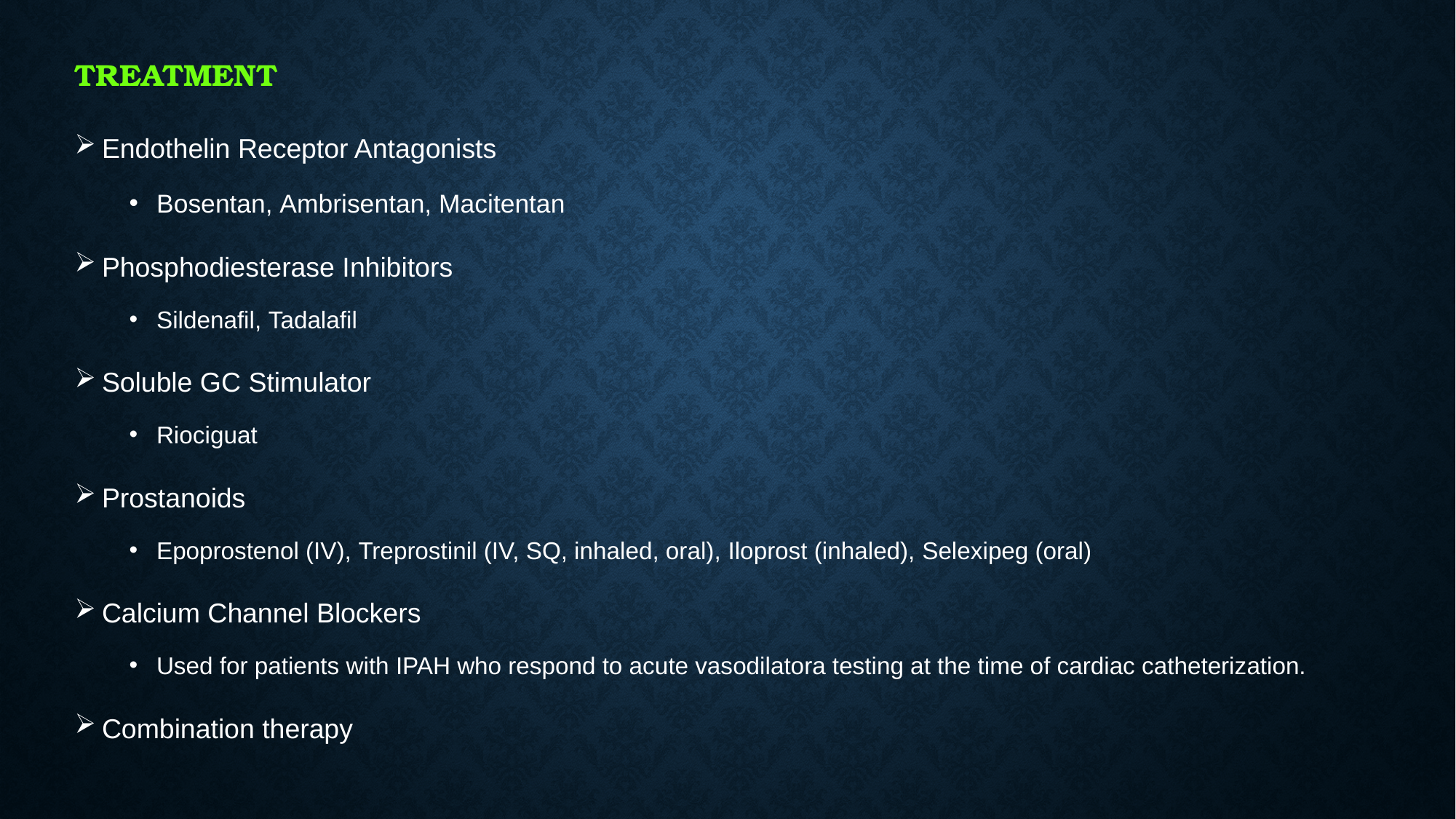

# Treatment
Endothelin Receptor Antagonists
Bosentan, Ambrisentan, Macitentan
Phosphodiesterase Inhibitors
Sildenafil, Tadalafil
Soluble GC Stimulator
Riociguat
Prostanoids
Epoprostenol (IV), Treprostinil (IV, SQ, inhaled, oral), Iloprost (inhaled), Selexipeg (oral)
Calcium Channel Blockers
Used for patients with IPAH who respond to acute vasodilatora testing at the time of cardiac catheterization.
Combination therapy